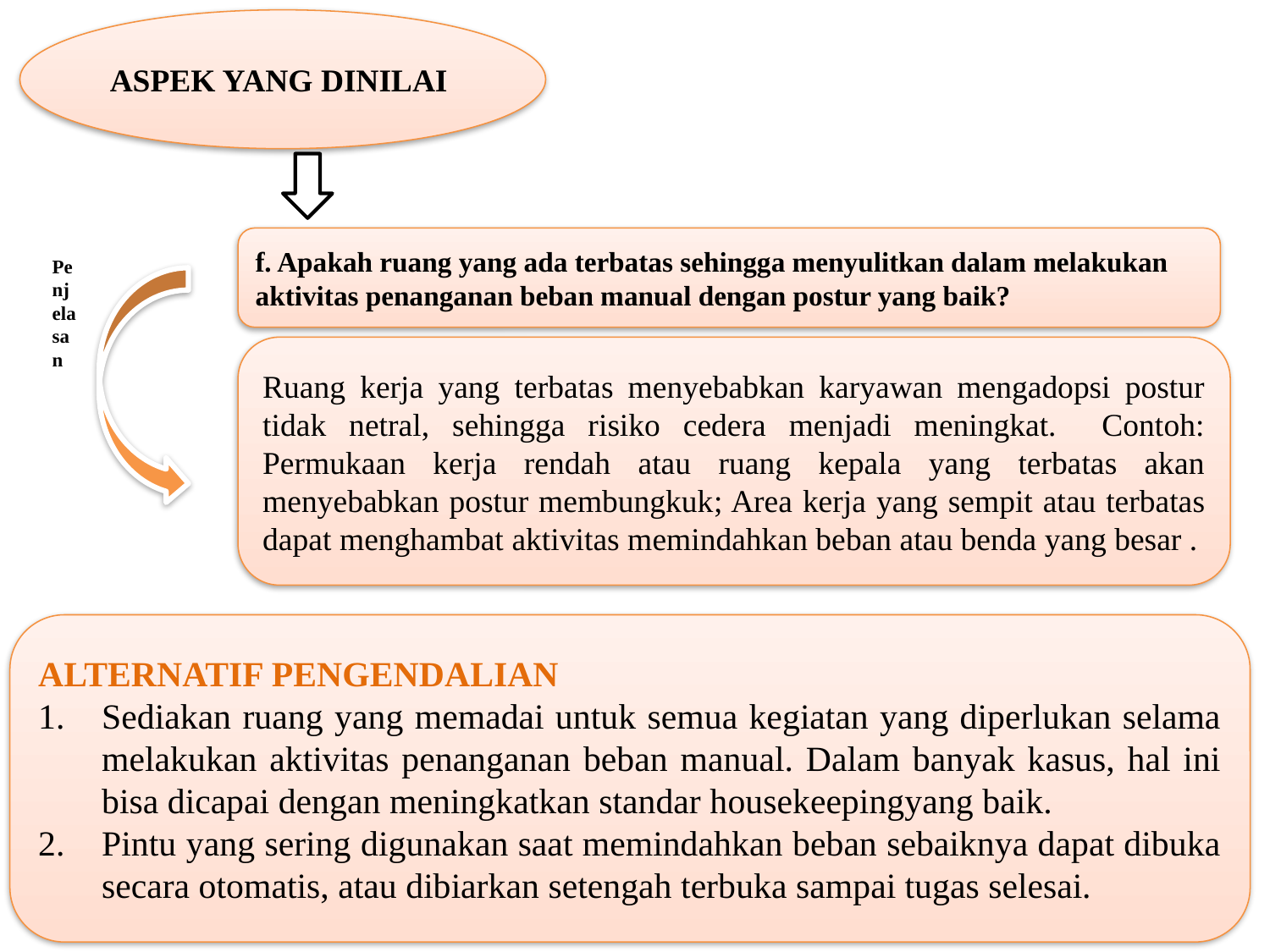

ASPEK YANG DINILAI

f. Apakah ruang yang ada terbatas sehingga menyulitkan dalam melakukan aktivitas penanganan beban manual dengan postur yang baik?
Penjelasan

Ruang kerja yang terbatas menyebabkan karyawan mengadopsi postur tidak netral, sehingga risiko cedera menjadi meningkat.  Contoh: Permukaan kerja rendah atau ruang kepala yang terbatas akan menyebabkan postur membungkuk; Area kerja yang sempit atau terbatas dapat menghambat aktivitas memindahkan beban atau benda yang besar .
ALTERNATIF PENGENDALIAN
Sediakan ruang yang memadai untuk semua kegiatan yang diperlukan selama melakukan aktivitas penanganan beban manual. Dalam banyak kasus, hal ini bisa dicapai dengan meningkatkan standar housekeepingyang baik.
Pintu yang sering digunakan saat memindahkan beban sebaiknya dapat dibuka secara otomatis, atau dibiarkan setengah terbuka sampai tugas selesai.